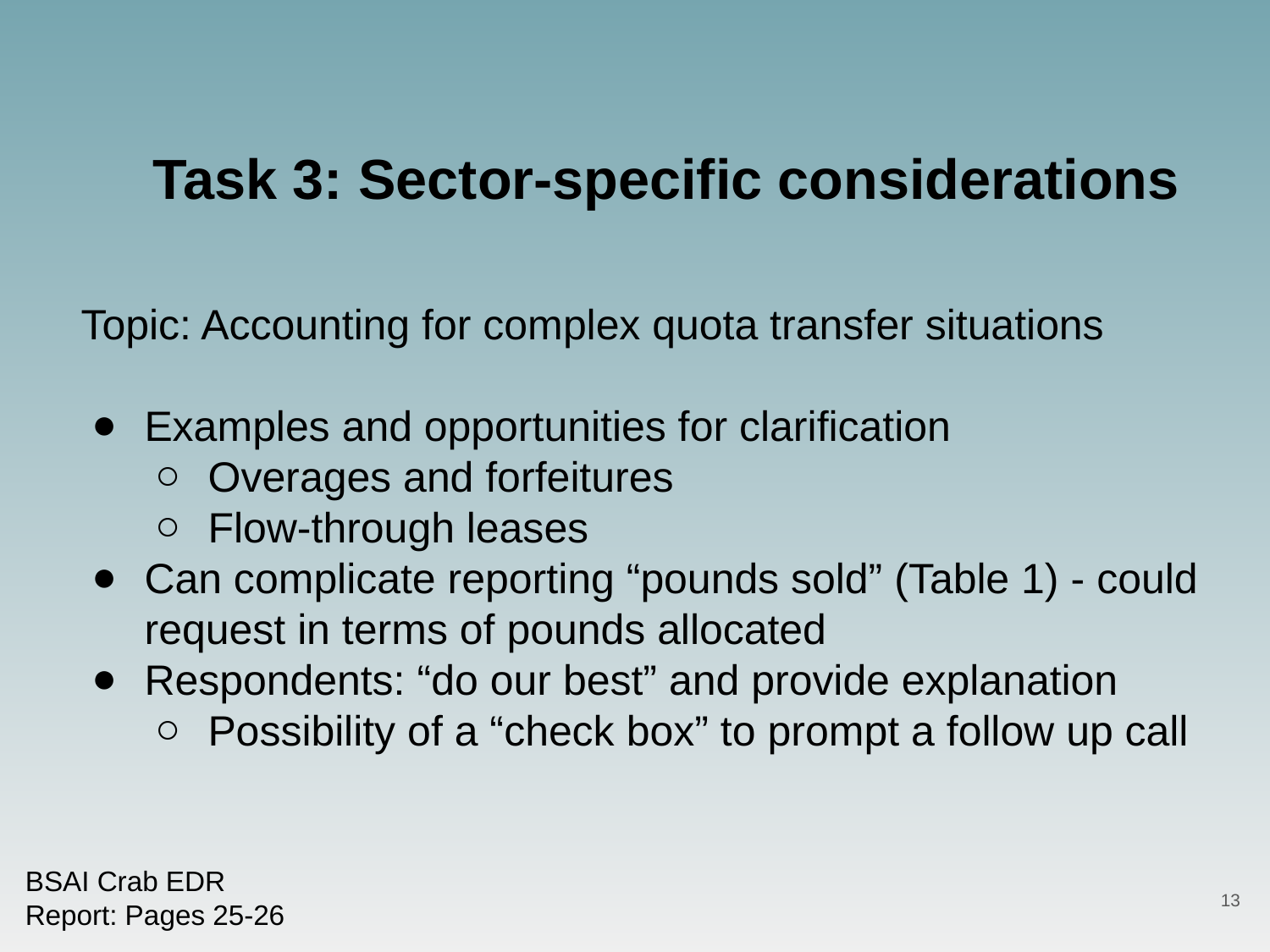

Task 3: Sector-specific considerations

Topic: Accounting for complex quota transfer situations

Examples and opportunities for clarification
Overages and forfeitures
Flow-through leases
Can complicate reporting “pounds sold” (Table 1) - could request in terms of pounds allocated
Respondents: “do our best” and provide explanation
Possibility of a “check box” to prompt a follow up call

BSAI Crab EDR
Report: Pages 25-26
13